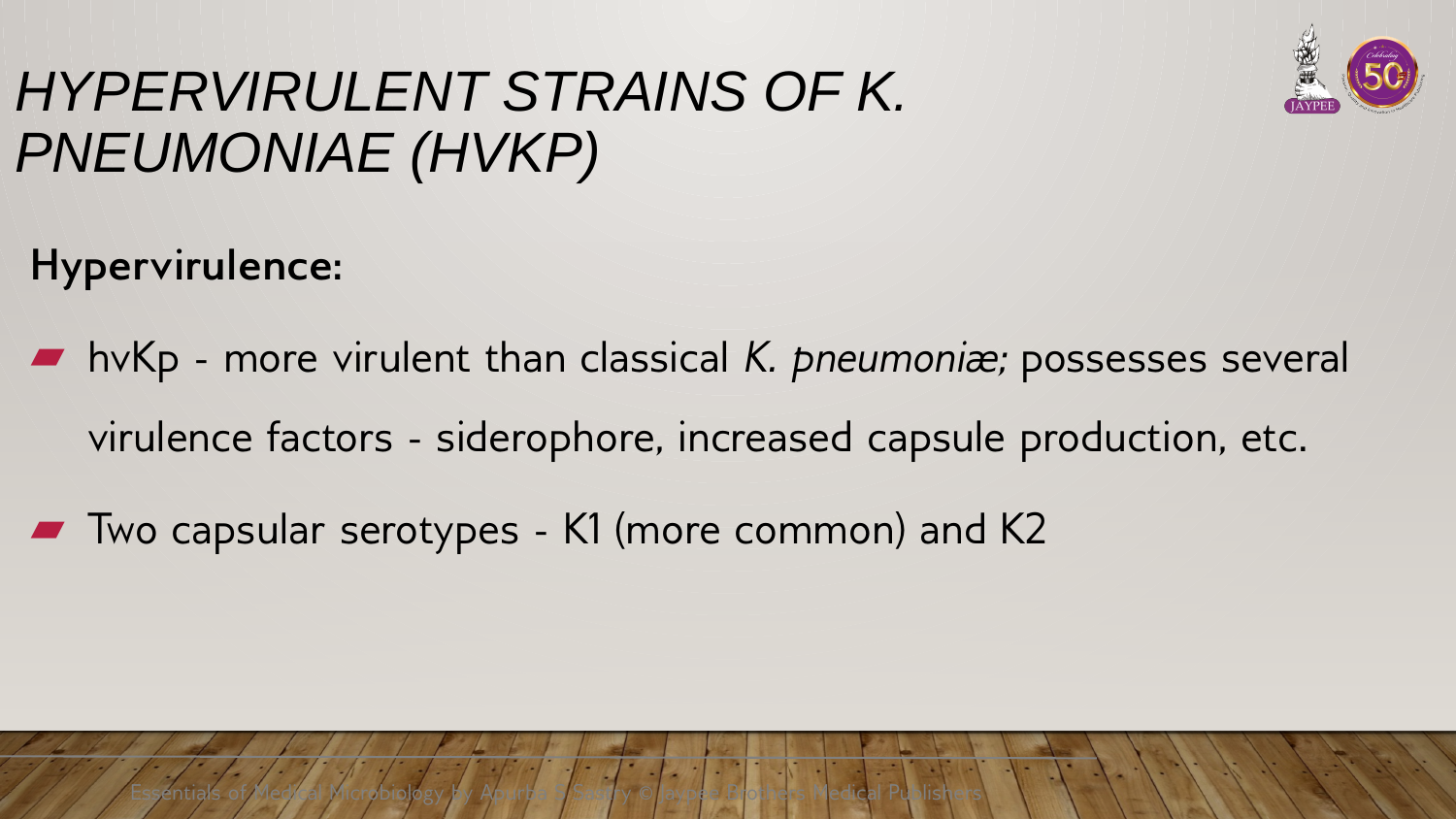

# Hypervirulent Strains of K. pneumoniae (hvKp)
Hypervirulence:
hvKp - more virulent than classical K. pneumoniae; possesses several virulence factors - siderophore, increased capsule production, etc.
Two capsular serotypes - K1 (more common) and K2